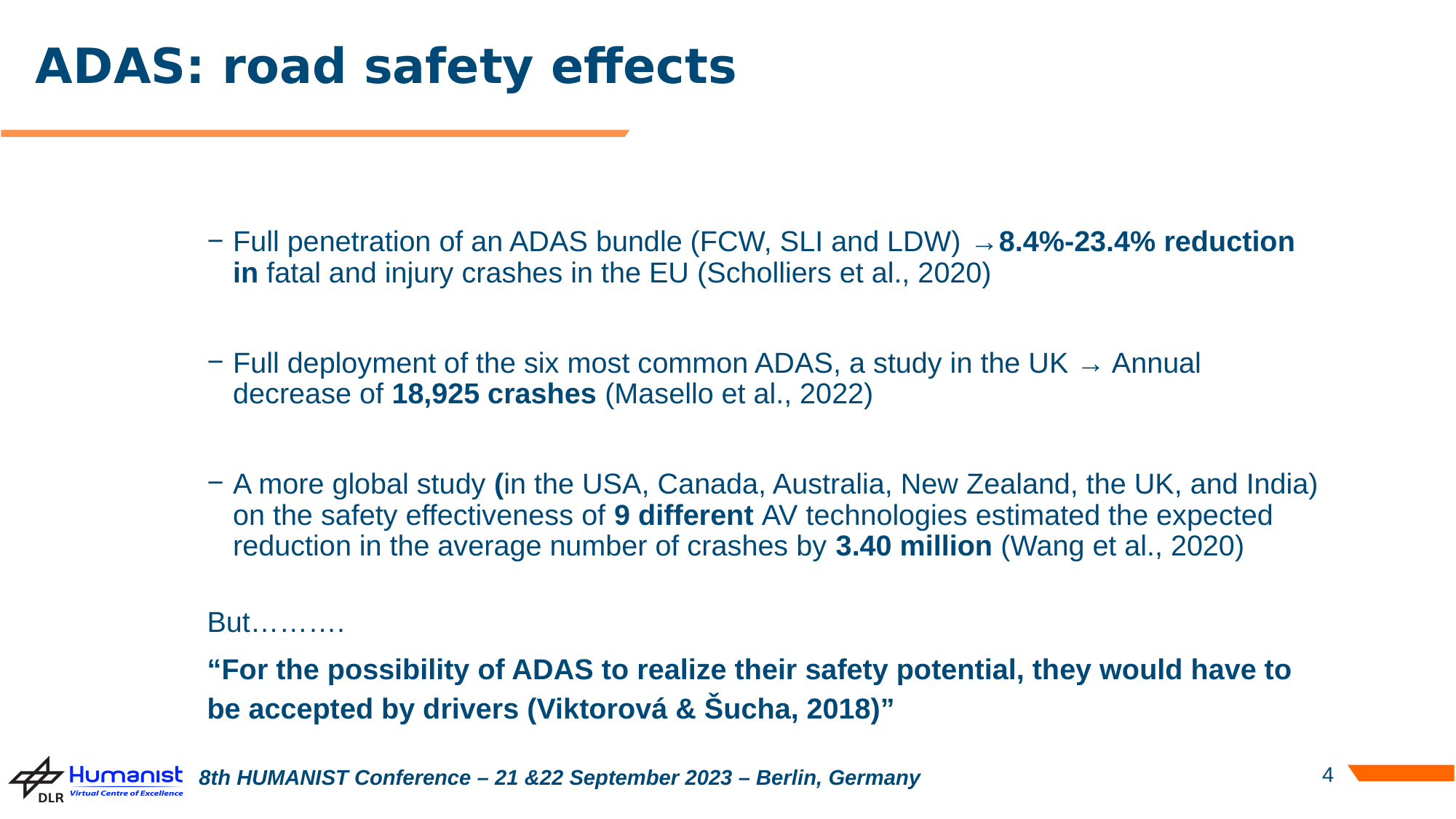

# ADAS: road safety effects

Full penetration of an ADAS bundle (FCW, SLI and LDW) →8.4%-23.4% reduction in fatal and injury crashes in the EU (Scholliers et al., 2020)

Full deployment of the six most common ADAS, a study in the UK → Annual decrease of 18,925 crashes (Masello et al., 2022)

A more global study (in the USA, Canada, Australia, New Zealand, the UK, and India) on the safety effectiveness of 9 different AV technologies estimated the expected reduction in the average number of crashes by 3.40 million (Wang et al., 2020)

But……….
“For the possibility of ADAS to realize their safety potential, they would have to be accepted by drivers (Viktorová & Šucha, 2018)”
4